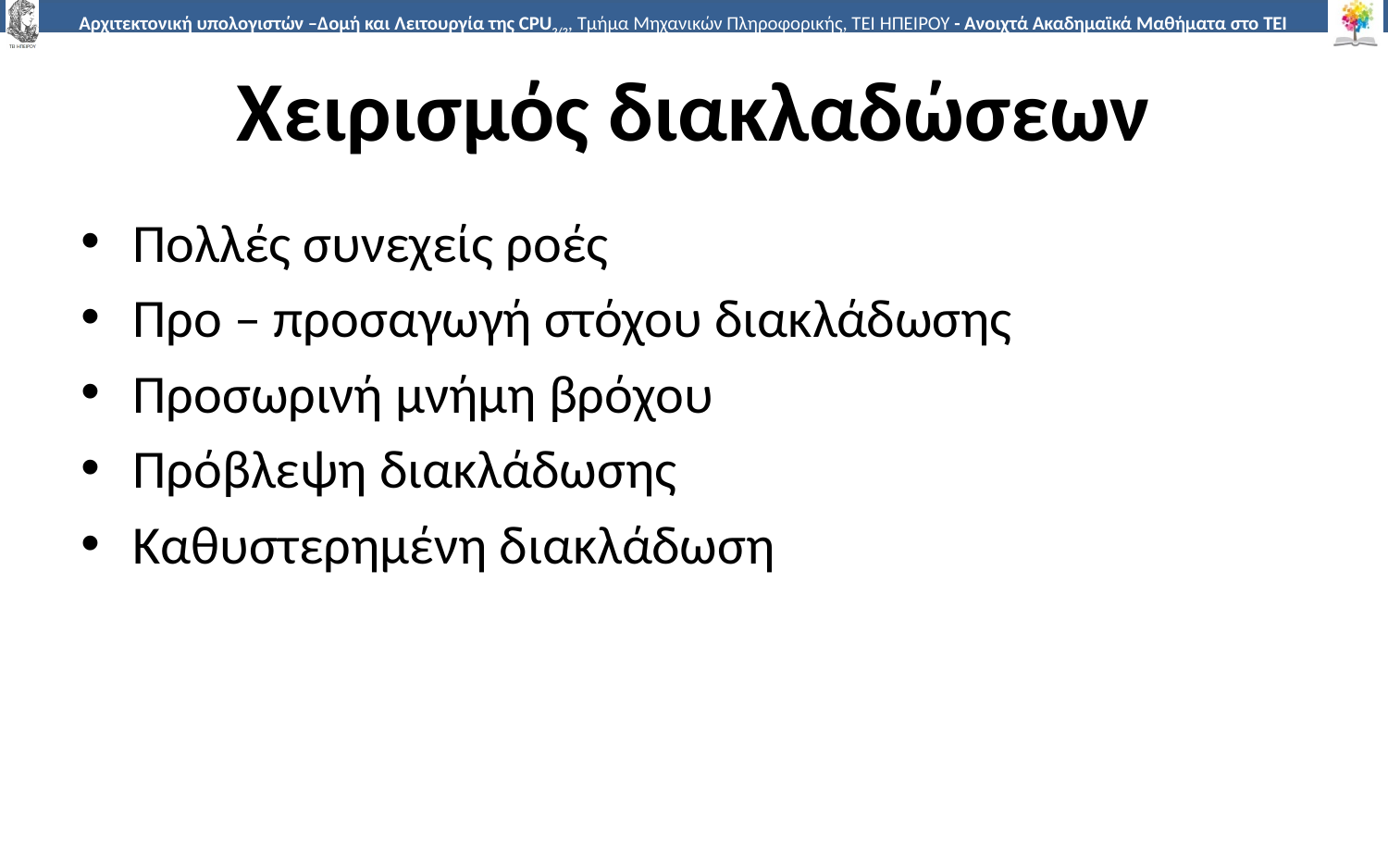

# Χειρισμός διακλαδώσεων
Πολλές συνεχείς ροές
Προ – προσαγωγή στόχου διακλάδωσης
Προσωρινή μνήμη βρόχου
Πρόβλεψη διακλάδωσης
Καθυστερημένη διακλάδωση